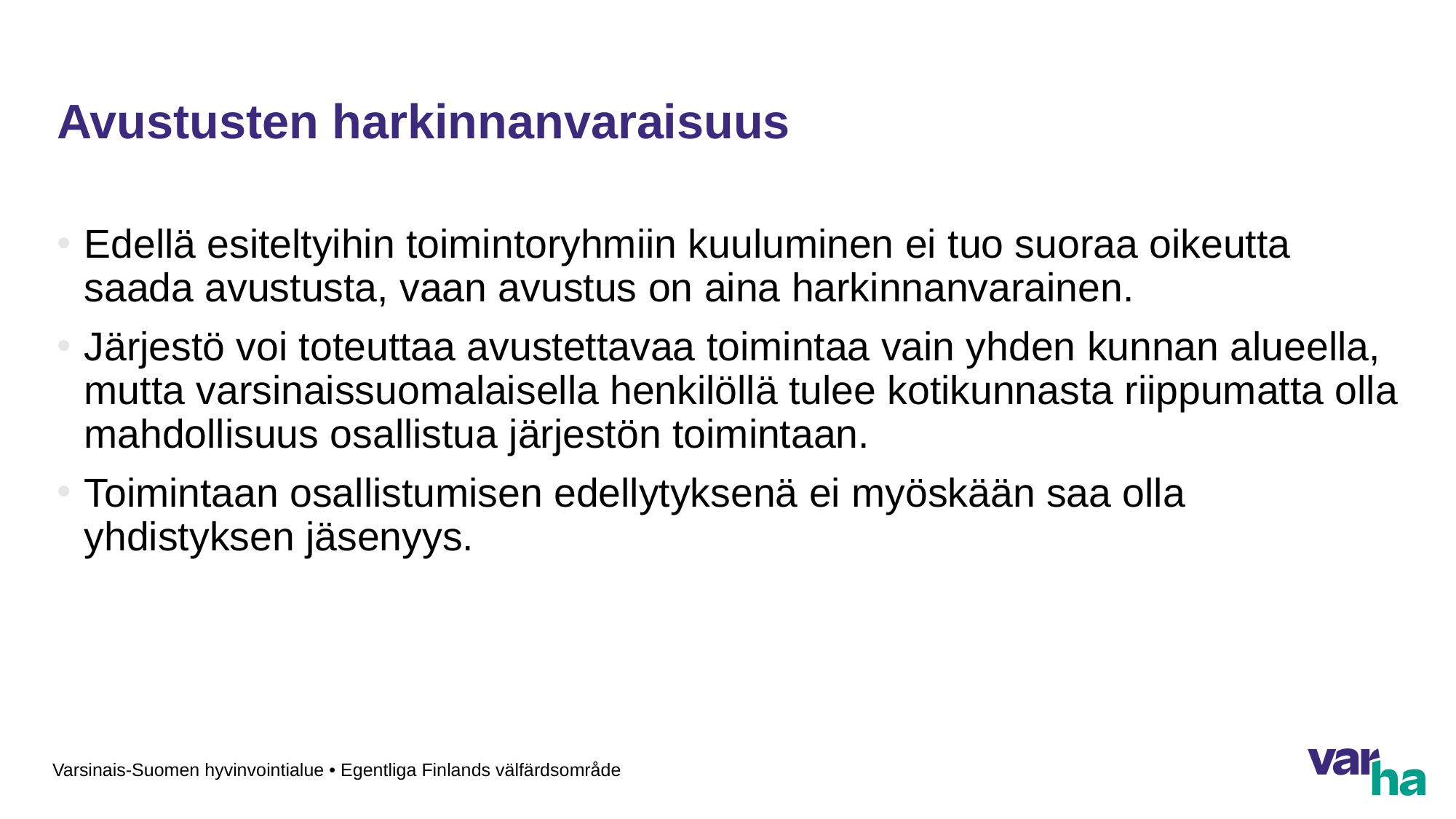

# Avustusten harkinnanvaraisuus
Edellä esiteltyihin toimintoryhmiin kuuluminen ei tuo suoraa oikeutta saada avustusta, vaan avustus on aina harkinnanvarainen.
Järjestö voi toteuttaa avustettavaa toimintaa vain yhden kunnan alueella, mutta varsinaissuomalaisella henkilöllä tulee kotikunnasta riippumatta olla mahdollisuus osallistua järjestön toimintaan.
Toimintaan osallistumisen edellytyksenä ei myöskään saa olla yhdistyksen jäsenyys.